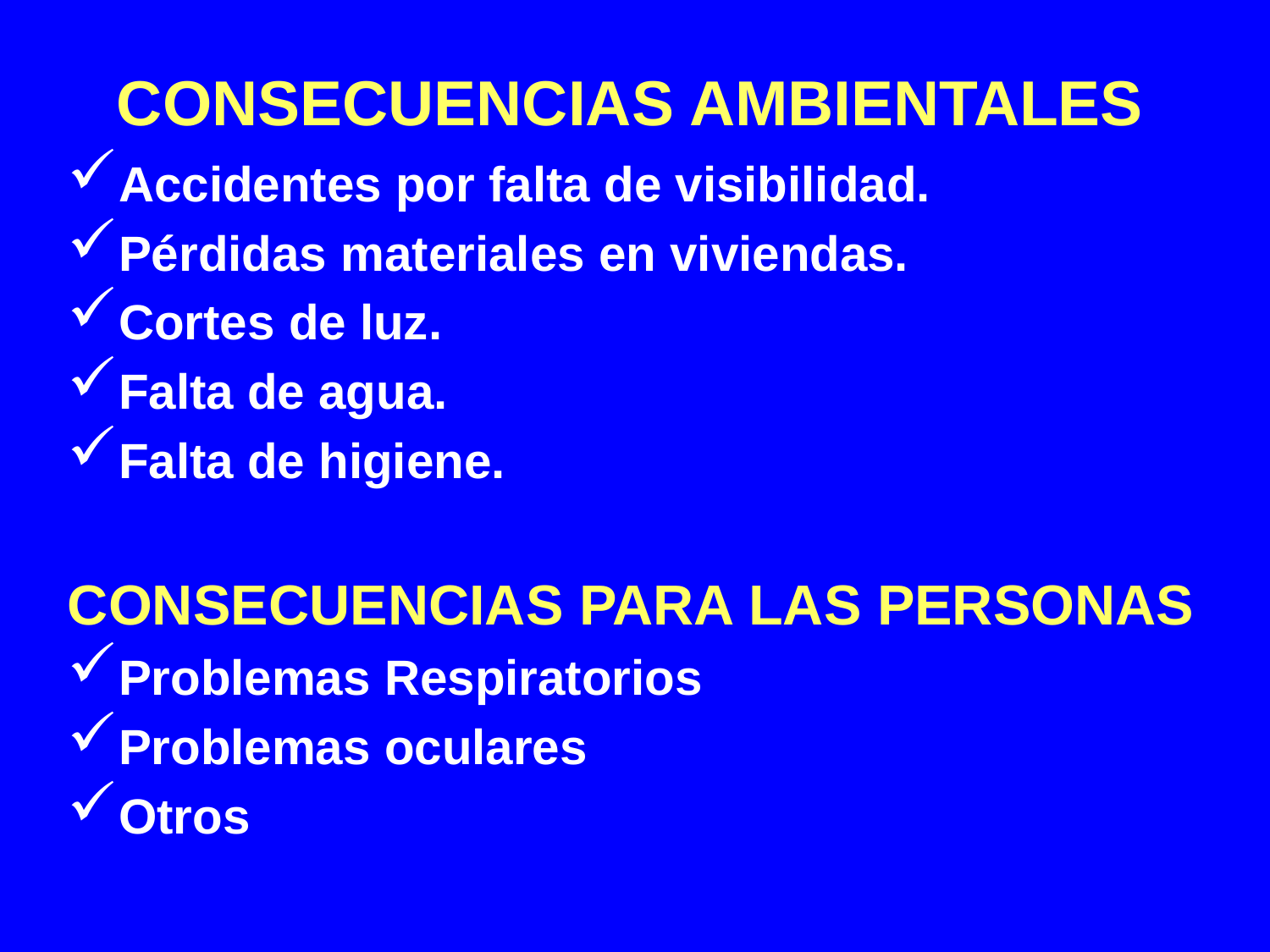

# CONSECUENCIAS AMBIENTALES
Accidentes por falta de visibilidad.
Pérdidas materiales en viviendas.
Cortes de luz.
Falta de agua.
Falta de higiene.

CONSECUENCIAS PARA LAS PERSONAS
Problemas Respiratorios
Problemas oculares
Otros